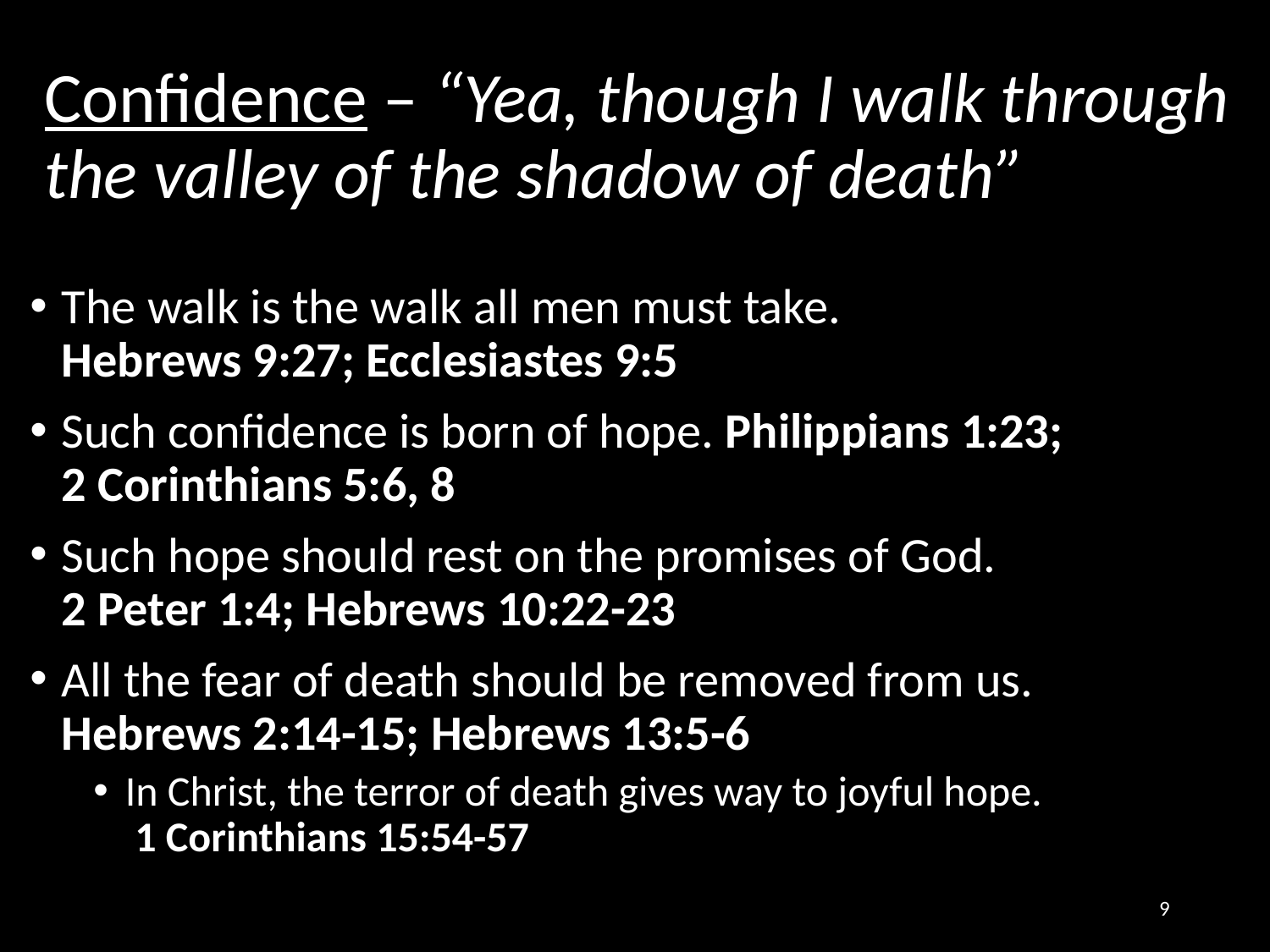

# Confidence – “Yea, though I walk through the valley of the shadow of death”
The walk is the walk all men must take.
Hebrews 9:27; Ecclesiastes 9:5
Such confidence is born of hope. Philippians 1:23;
2 Corinthians 5:6, 8
Such hope should rest on the promises of God.
2 Peter 1:4; Hebrews 10:22-23
All the fear of death should be removed from us.
Hebrews 2:14-15; Hebrews 13:5-6
In Christ, the terror of death gives way to joyful hope.
 1 Corinthians 15:54-57
9